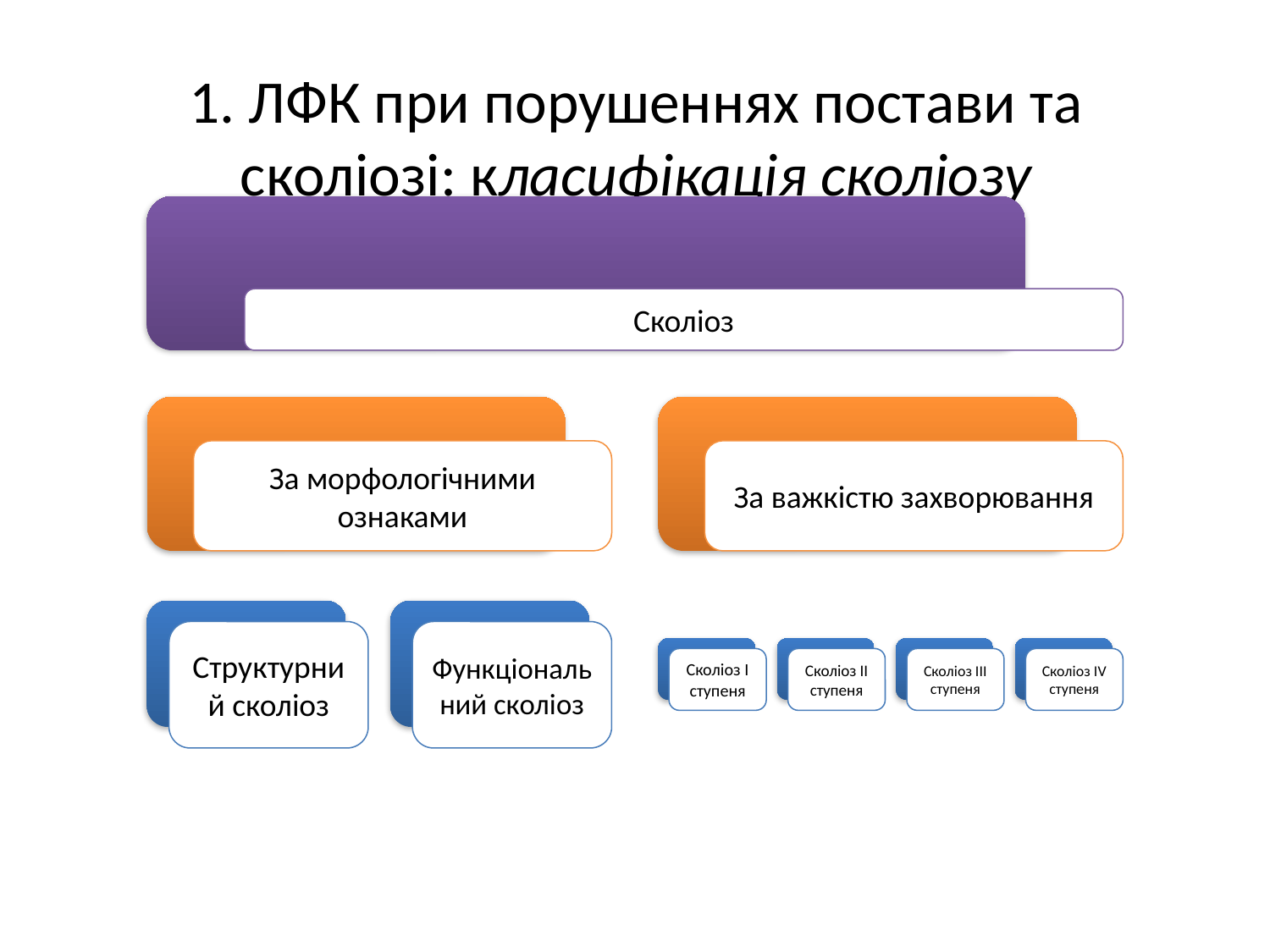

# 1. ЛФК при порушеннях постави та сколіозі: класифікація сколіозу
Сколіоз
За морфологічними ознаками
За важкістю захворювання
Функціональний сколіоз
Структурний сколіоз
Сколіоз І ступеня
Сколіоз ІІ ступеня
Сколіоз ІІІ ступеня
Сколіоз ІV ступеня